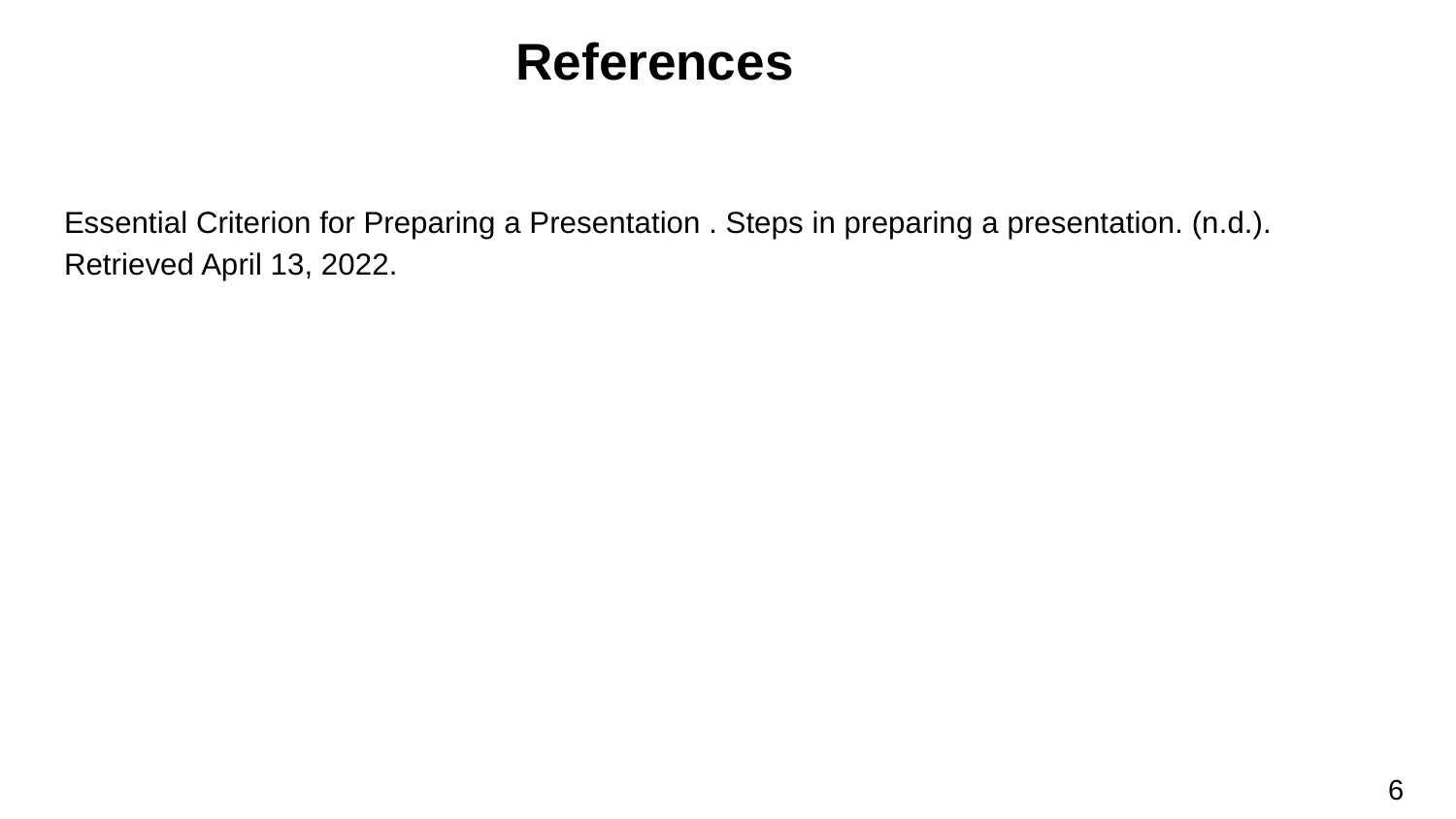

# References
Essential Criterion for Preparing a Presentation . Steps in preparing a presentation. (n.d.). Retrieved April 13, 2022.
6